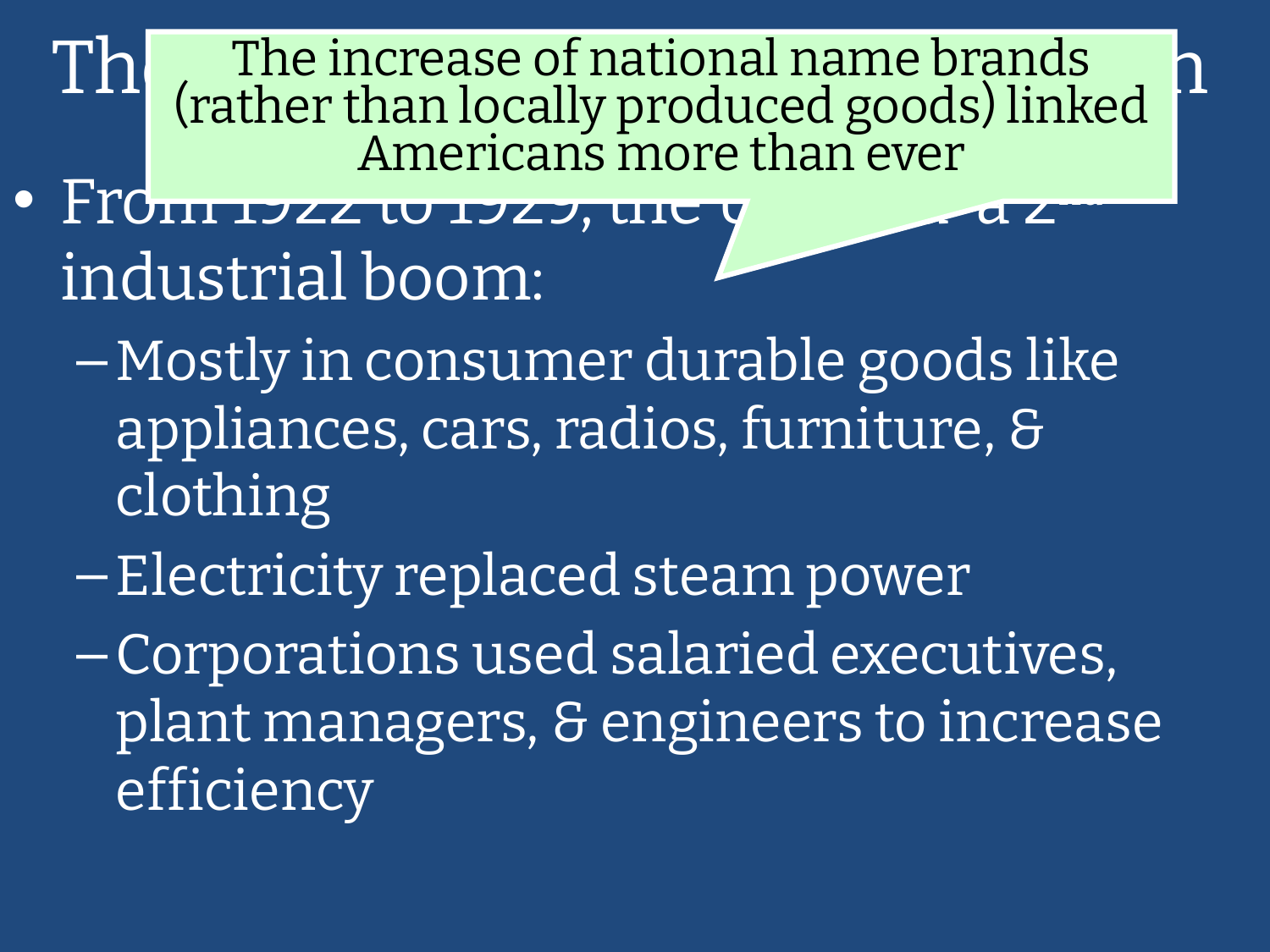

# The Second Industrial Revolution
The increase of national name brands (rather than locally produced goods) linked Americans more than ever
From 1922 to 1929, the U.S. had  a 2nd industrial boom:
Mostly in consumer durable goods like appliances, cars, radios, furniture, & clothing
Electricity replaced steam power
Corporations used salaried executives, plant managers, & engineers to increase efficiency